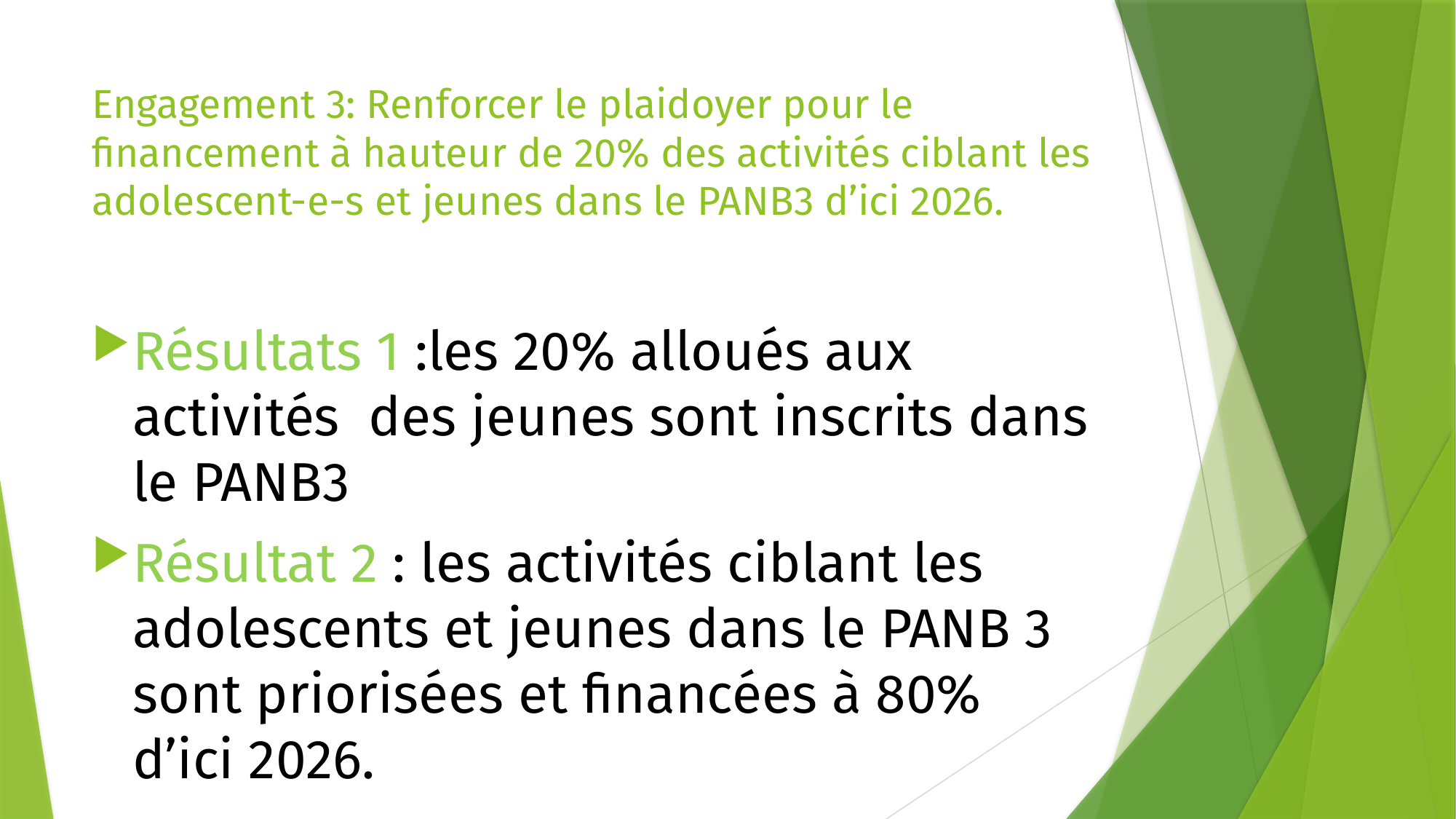

# Engagement 3: Renforcer le plaidoyer pour le financement à hauteur de 20% des activités ciblant les adolescent-e-s et jeunes dans le PANB3 d’ici 2026.
Résultats 1 :les 20% alloués aux activités  des jeunes sont inscrits dans le PANB3
Résultat 2 : les activités ciblant les adolescents et jeunes dans le PANB 3 sont priorisées et financées à 80% d’ici 2026.